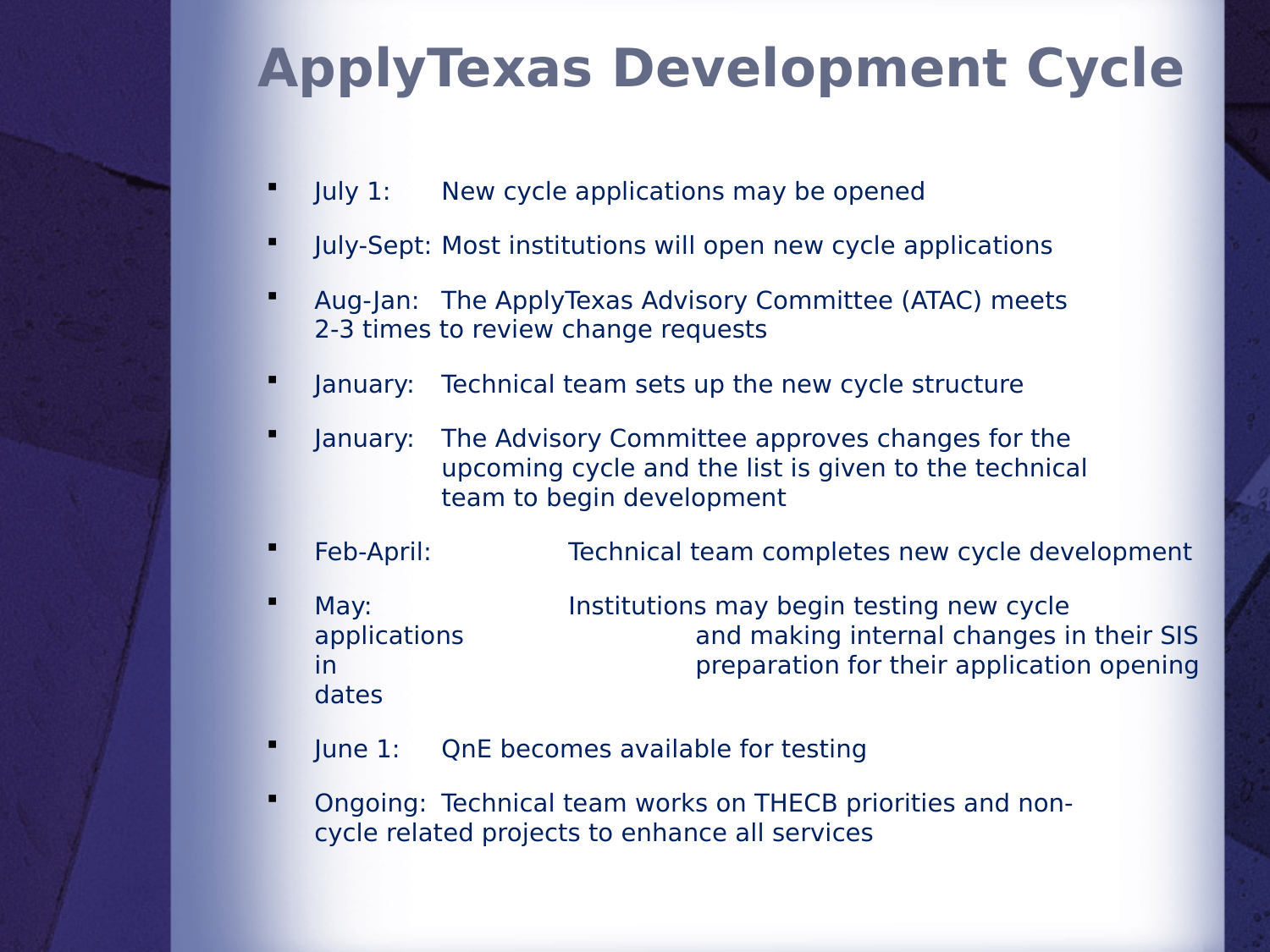

# ApplyTexas Development Cycle
July 1:  	New cycle applications may be opened
July-Sept: 	Most institutions will open new cycle applications
Aug-Jan: 	The ApplyTexas Advisory Committee (ATAC) meets 		2-3 times to review change requests
January:	Technical team sets up the new cycle structure
January:  	The Advisory Committee approves changes for the 		upcoming cycle and the list is given to the technical 		team to begin development
Feb-April:  	Technical team completes new cycle development
May:		Institutions may begin testing new cycle applications 		and making internal changes in their SIS in 			preparation for their application opening dates
June 1:	QnE becomes available for testing
Ongoing: 	Technical team works on THECB priorities and non-		cycle related projects to enhance all services